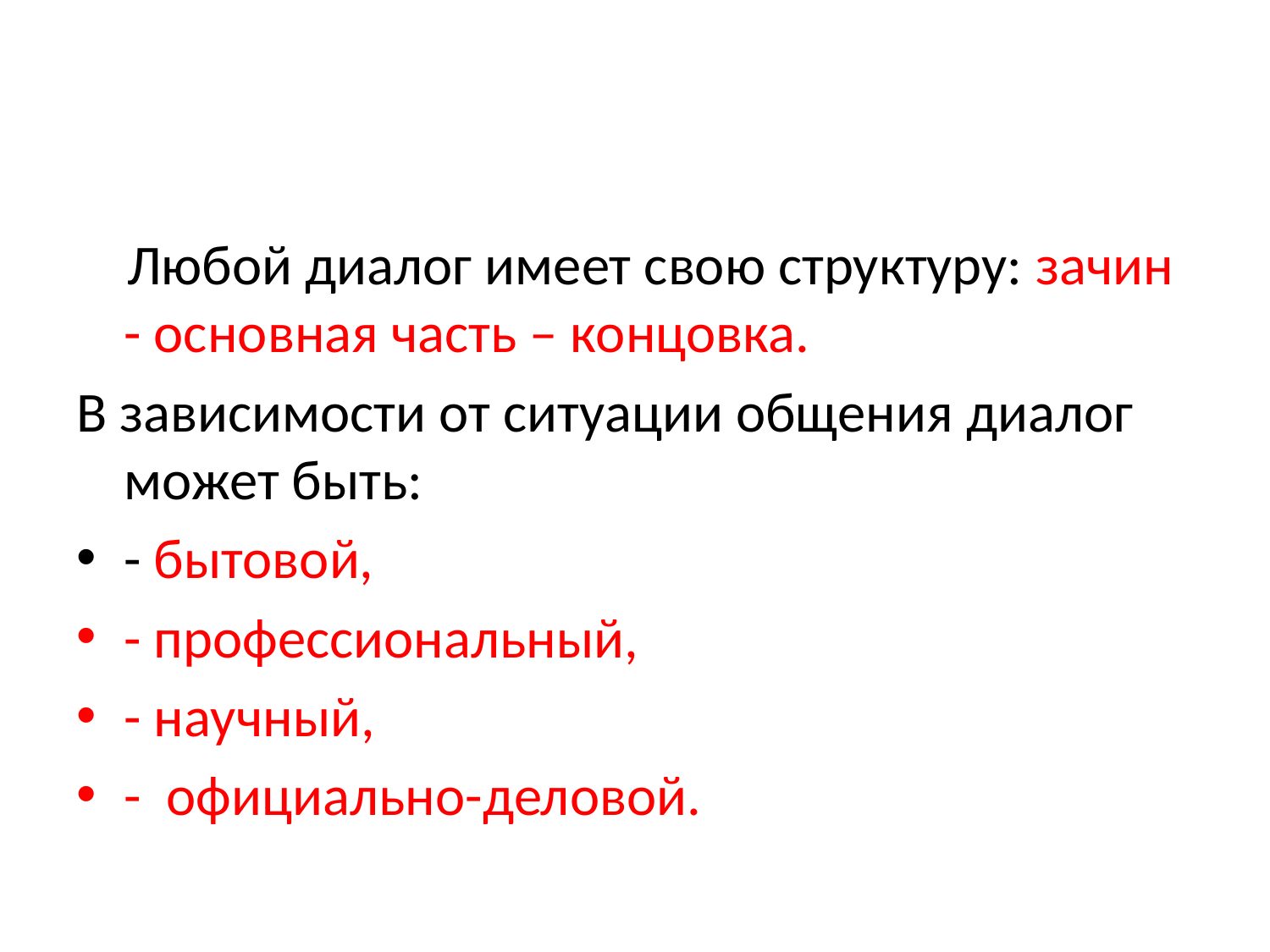

#
    Любой диалог имеет свою структуру: зачин - основная часть – концовка.
В зависимости от ситуации общения диалог может быть:
- бытовой,
- профессиональный,
- научный,
-  официально-деловой.